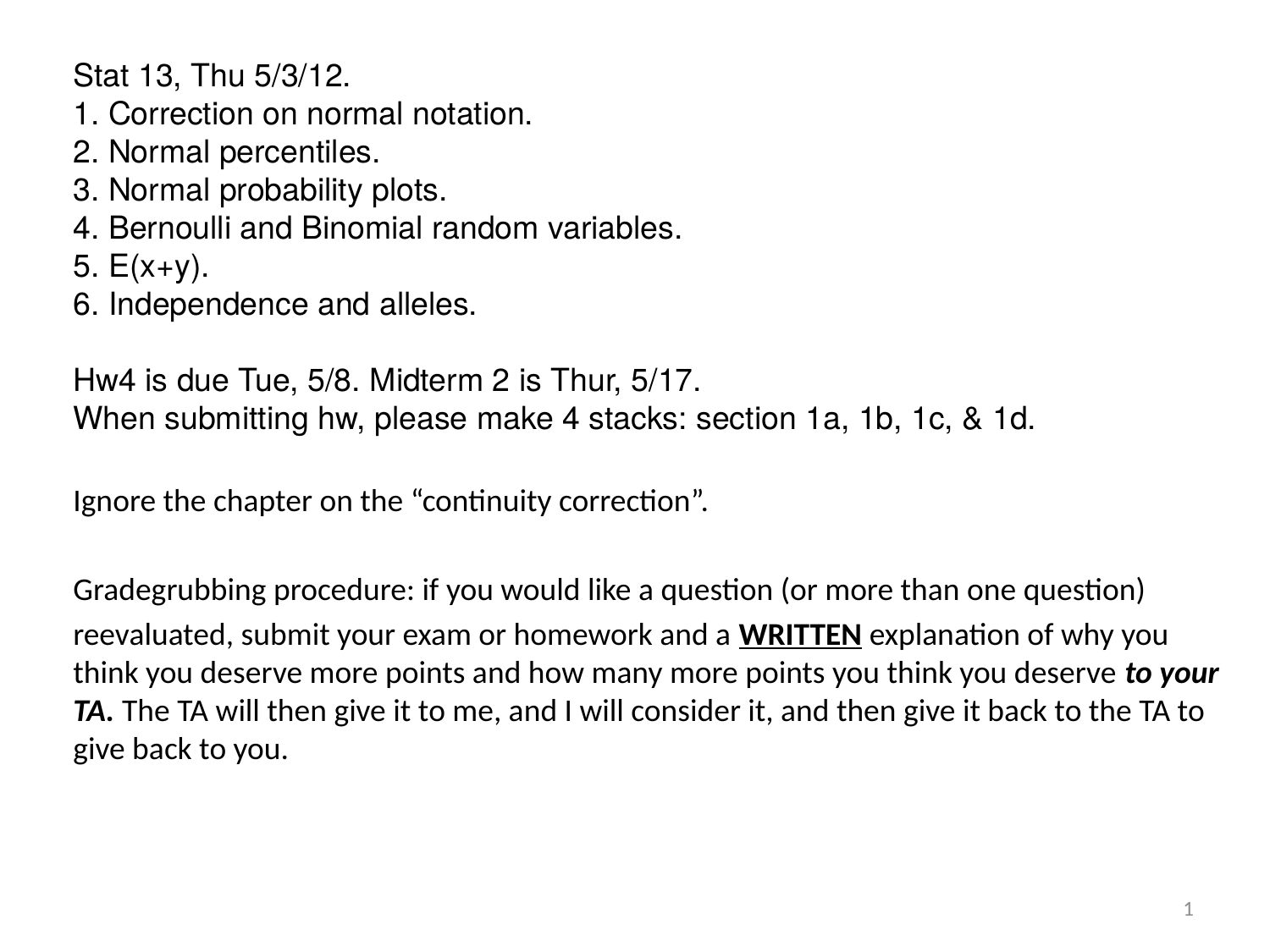

Stat 13, Thu 5/3/12.
1. Correction on normal notation.
2. Normal percentiles.
3. Normal probability plots.
4. Bernoulli and Binomial random variables.
5. E(x+y).
6. Independence and alleles.

Hw4 is due Tue, 5/8. Midterm 2 is Thur, 5/17.
When submitting hw, please make 4 stacks: section 1a, 1b, 1c, & 1d.

Ignore the chapter on the “continuity correction”.

Gradegrubbing procedure: if you would like a question (or more than one question)
reevaluated, submit your exam or homework and a WRITTEN explanation of why you think you deserve more points and how many more points you think you deserve to your TA. The TA will then give it to me, and I will consider it, and then give it back to the TA to give back to you.

1